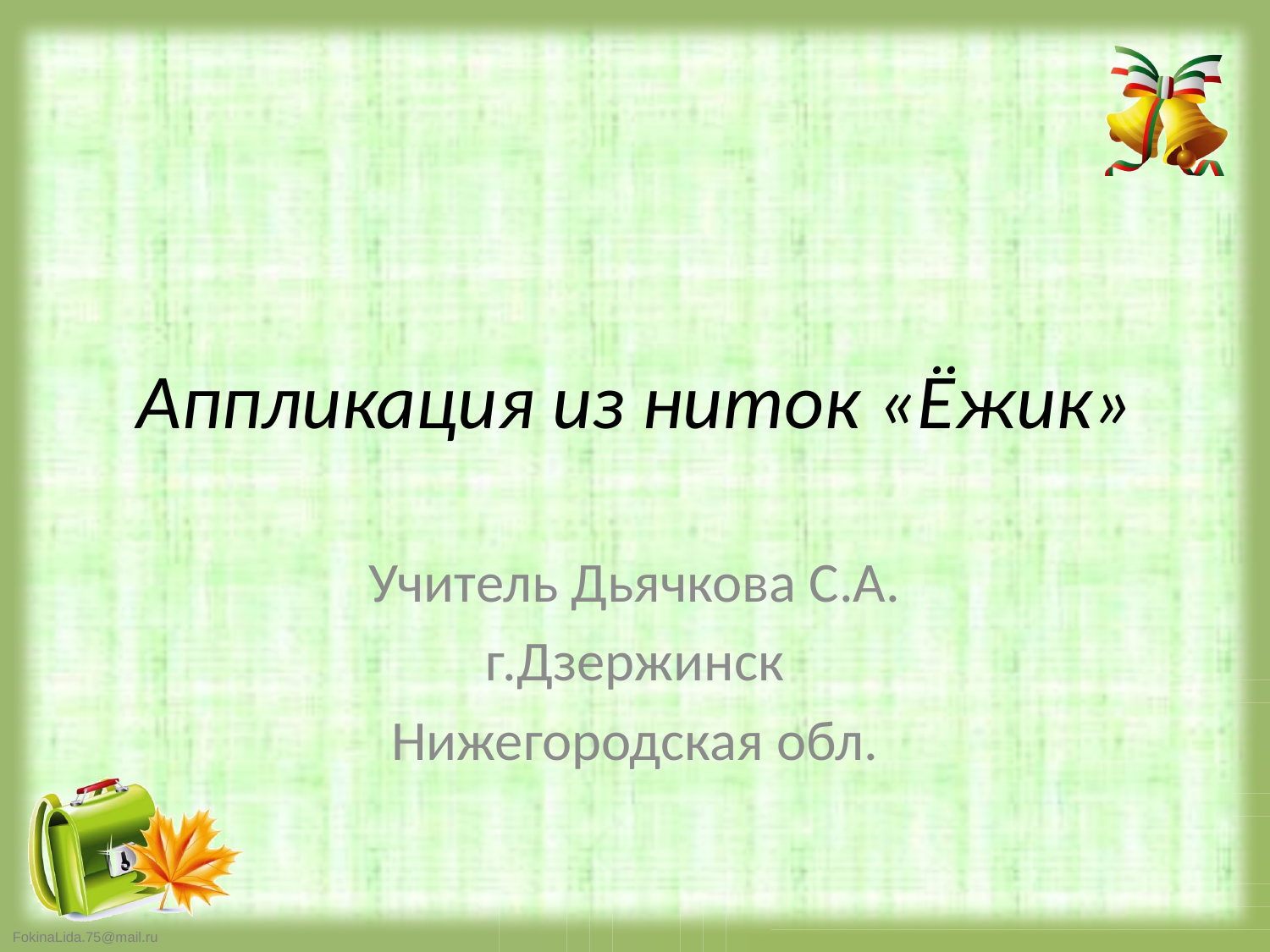

# Аппликация из ниток «Ёжик»
Учитель Дьячкова С.А.
г.Дзержинск
Нижегородская обл.